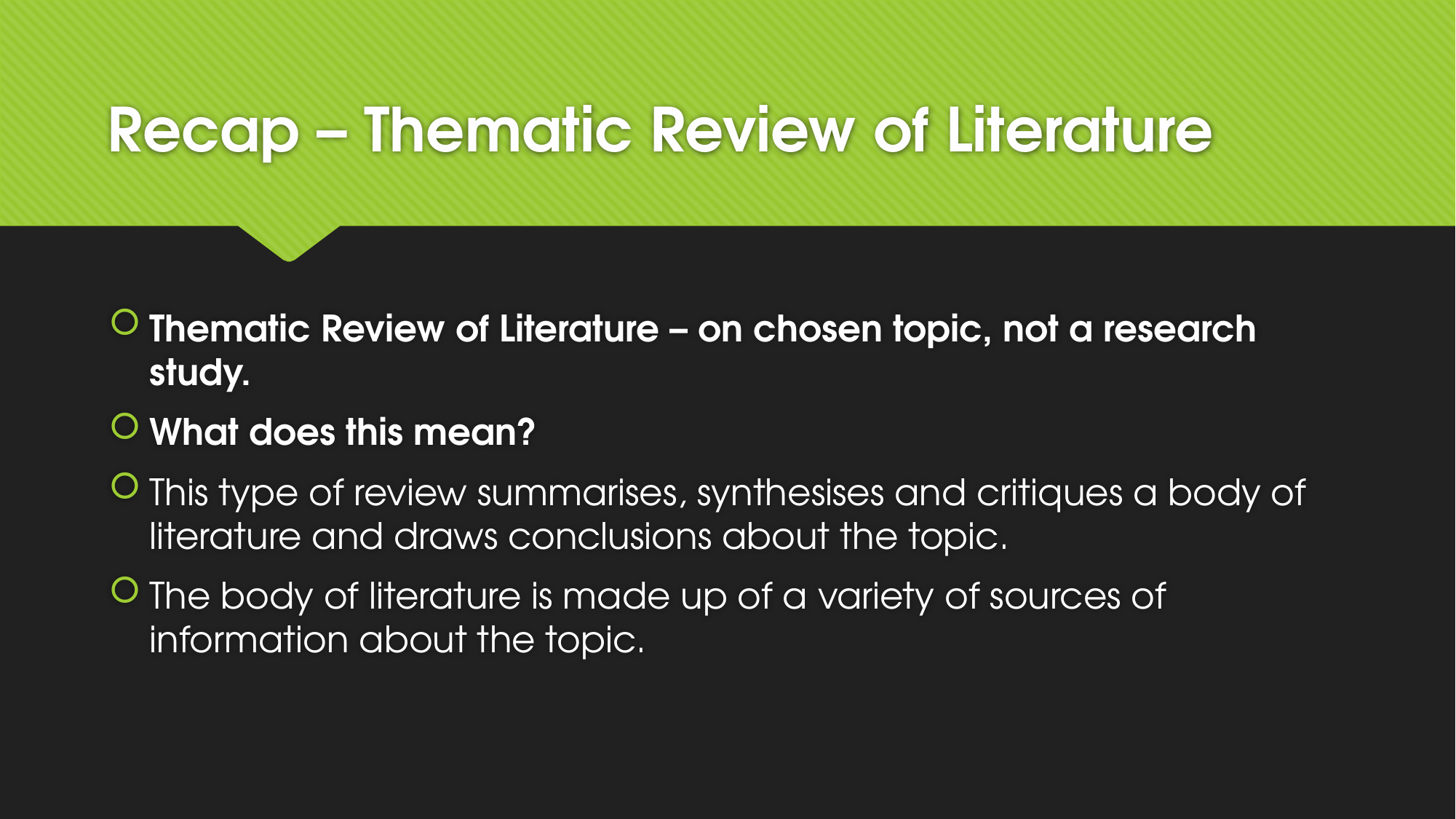

# Recap – Thematic Review of Literature
Thematic Review of Literature – on chosen topic, not a research study.
What does this mean?
This type of review summarises, synthesises and critiques a body of literature and draws conclusions about the topic.
The body of literature is made up of a variety of sources of information about the topic.